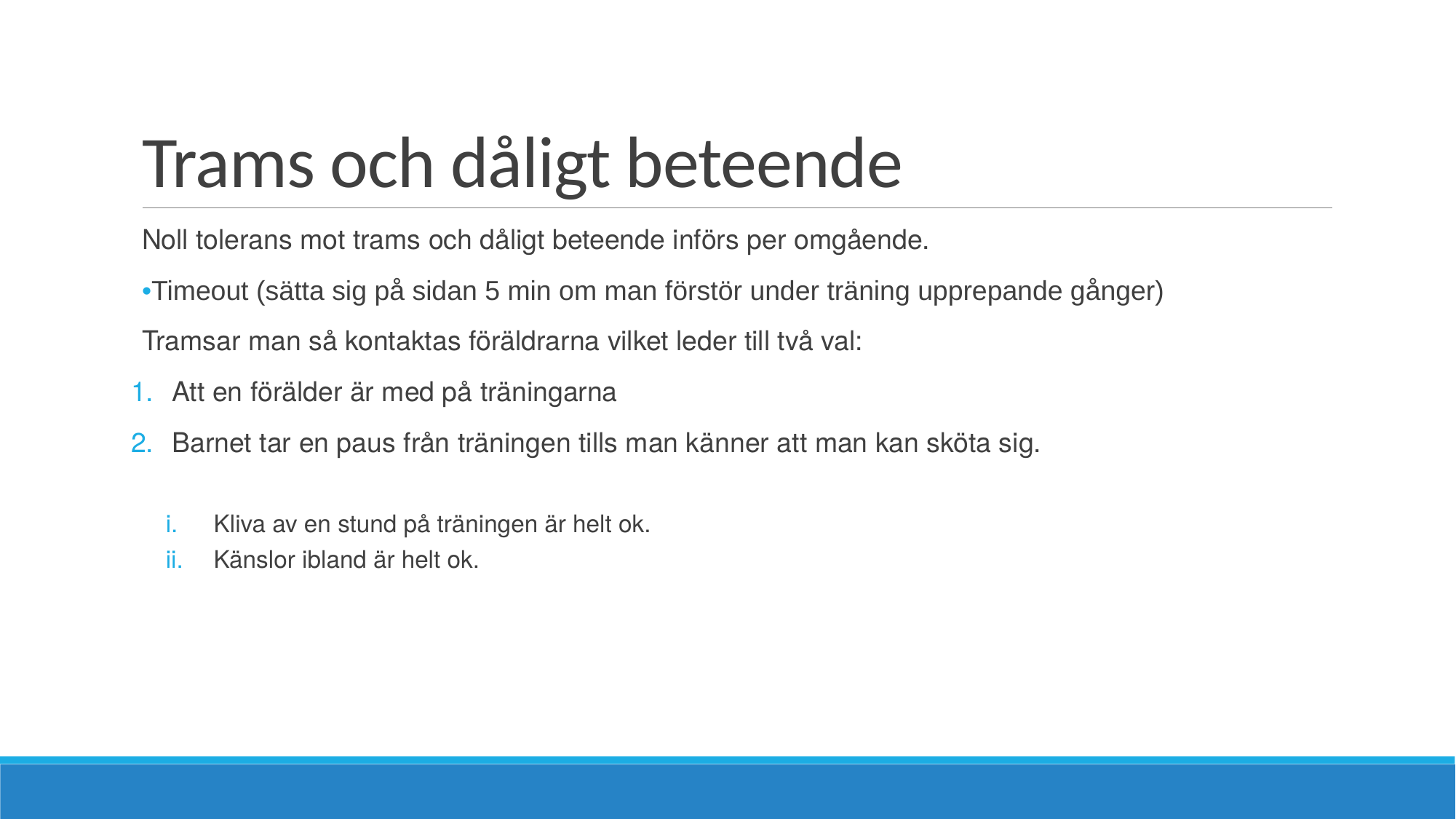

# Trams och dåligt beteende
Noll tolerans mot trams och dåligt beteende införs per omgående.
•Timeout (sätta sig på sidan 5 min om man förstör under träning upprepande gånger)
Tramsar man så kontaktas föräldrarna vilket leder till två val:
Att en förälder är med på träningarna
Barnet tar en paus från träningen tills man känner att man kan sköta sig.

Kliva av en stund på träningen är helt ok.
Känslor ibland är helt ok.